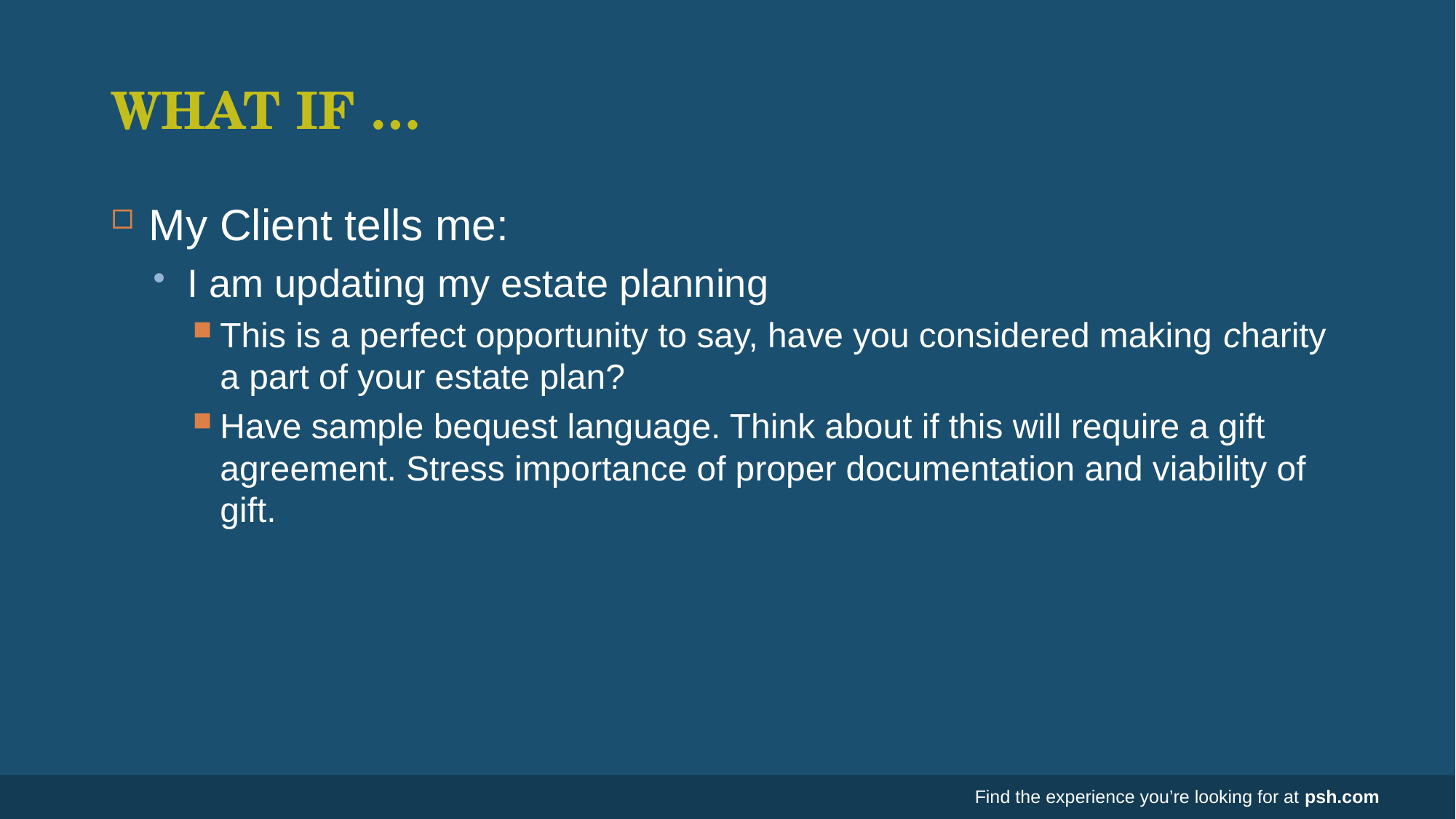

# What if …
My Client tells me:
I am updating my estate planning
This is a perfect opportunity to say, have you considered making charity a part of your estate plan?
Have sample bequest language. Think about if this will require a gift agreement. Stress importance of proper documentation and viability of gift.